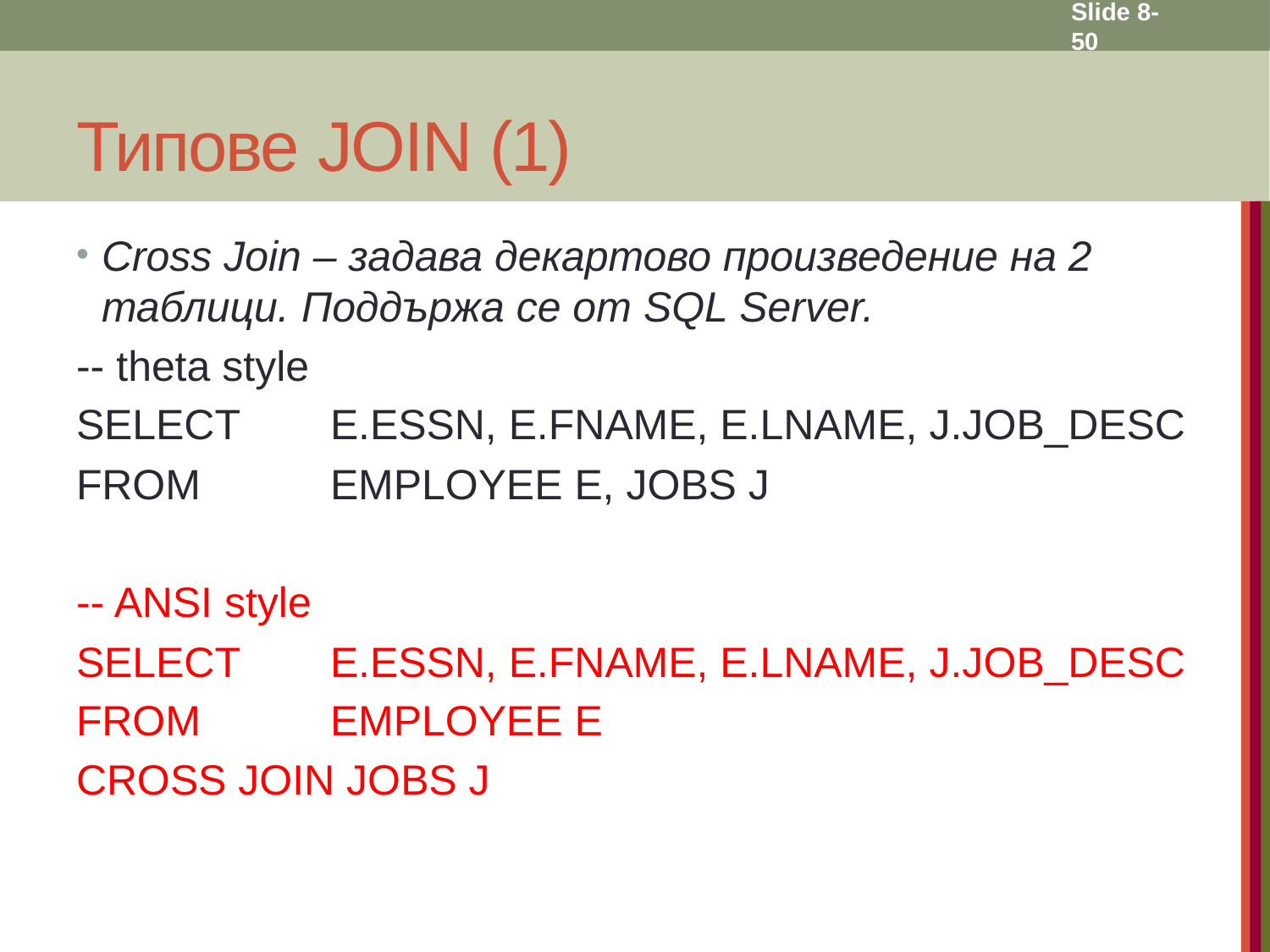

Slide 8- 50
# Типове JOIN (1)
Cross Join – задава декартово произведение на 2 таблици. Поддържа се от SQL Server.
-- theta style
SELECT	E.ESSN, E.FNAME, E.LNAME, J.JOB_DESC
FROM		EMPLOYEE E, JOBS J

-- ANSI style
SELECT	E.ESSN, E.FNAME, E.LNAME, J.JOB_DESC
FROM		EMPLOYEE E
CROSS JOIN JOBS J